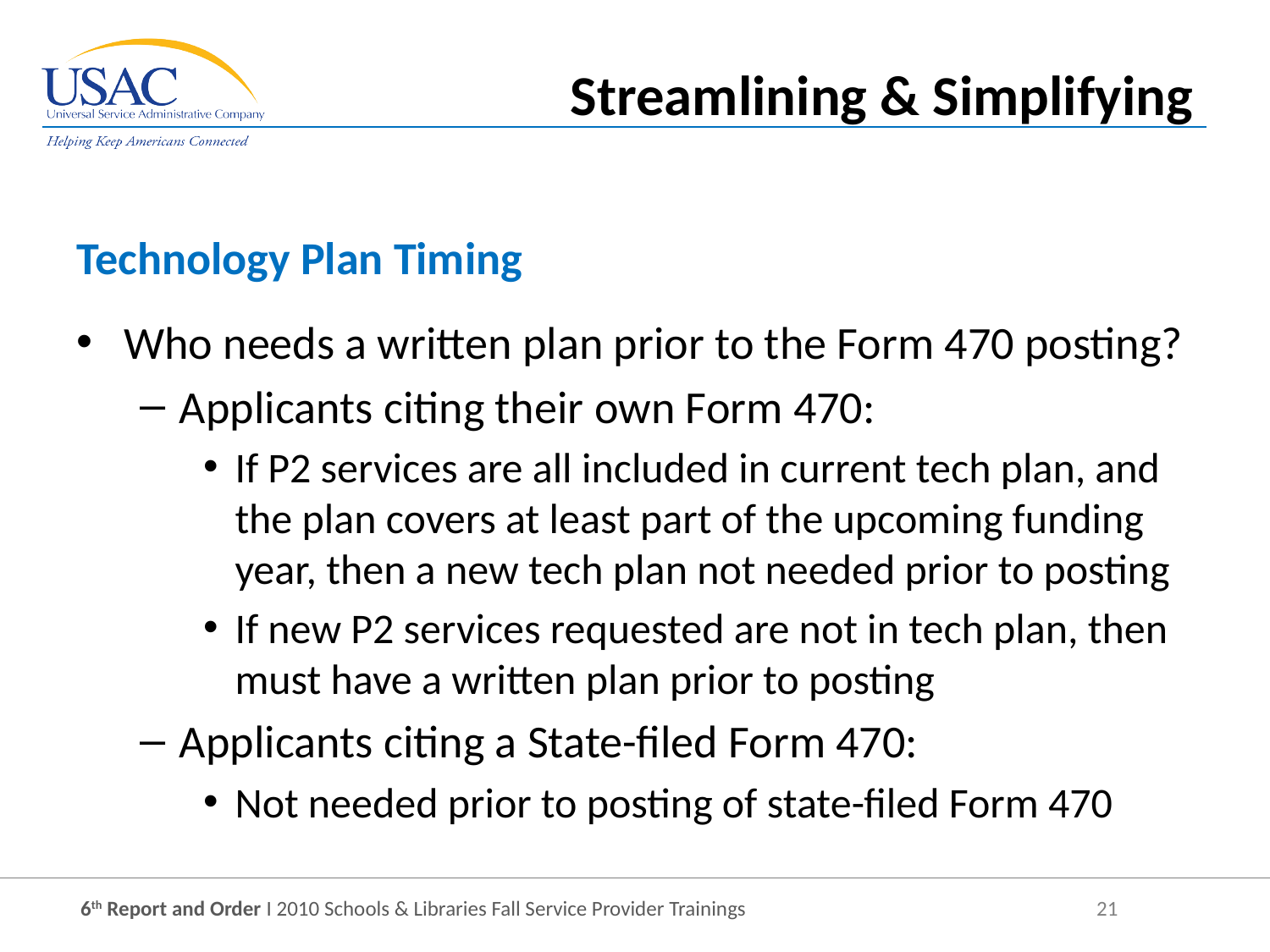

Streamlining & Simplifying

Technology Plan Timing
Who needs a written plan prior to the Form 470 posting?
Applicants citing their own Form 470:
If P2 services are all included in current tech plan, and the plan covers at least part of the upcoming funding year, then a new tech plan not needed prior to posting
If new P2 services requested are not in tech plan, then must have a written plan prior to posting
Applicants citing a State-filed Form 470:
Not needed prior to posting of state-filed Form 470